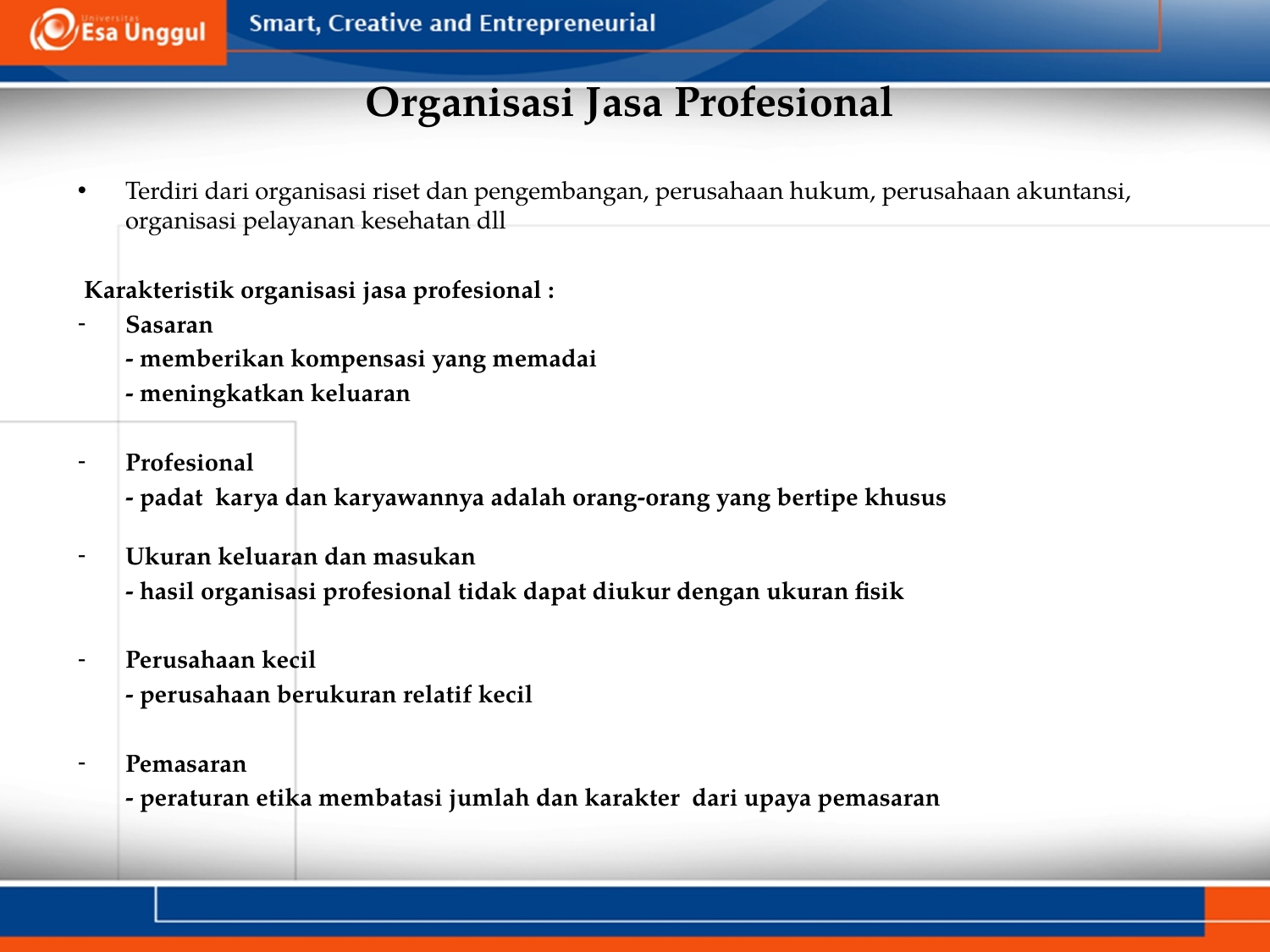

# Organisasi Jasa Profesional
Terdiri dari organisasi riset dan pengembangan, perusahaan hukum, perusahaan akuntansi, organisasi pelayanan kesehatan dll

 Karakteristik organisasi jasa profesional :
Sasaran
	- memberikan kompensasi yang memadai
	- meningkatkan keluaran

Profesional
	- padat  karya dan karyawannya adalah orang-orang yang bertipe khusus

Ukuran keluaran dan masukan
	- hasil organisasi profesional tidak dapat diukur dengan ukuran fisik

Perusahaan kecil
	- perusahaan berukuran relatif kecil

Pemasaran
	- peraturan etika membatasi jumlah dan karakter  dari upaya pemasaran